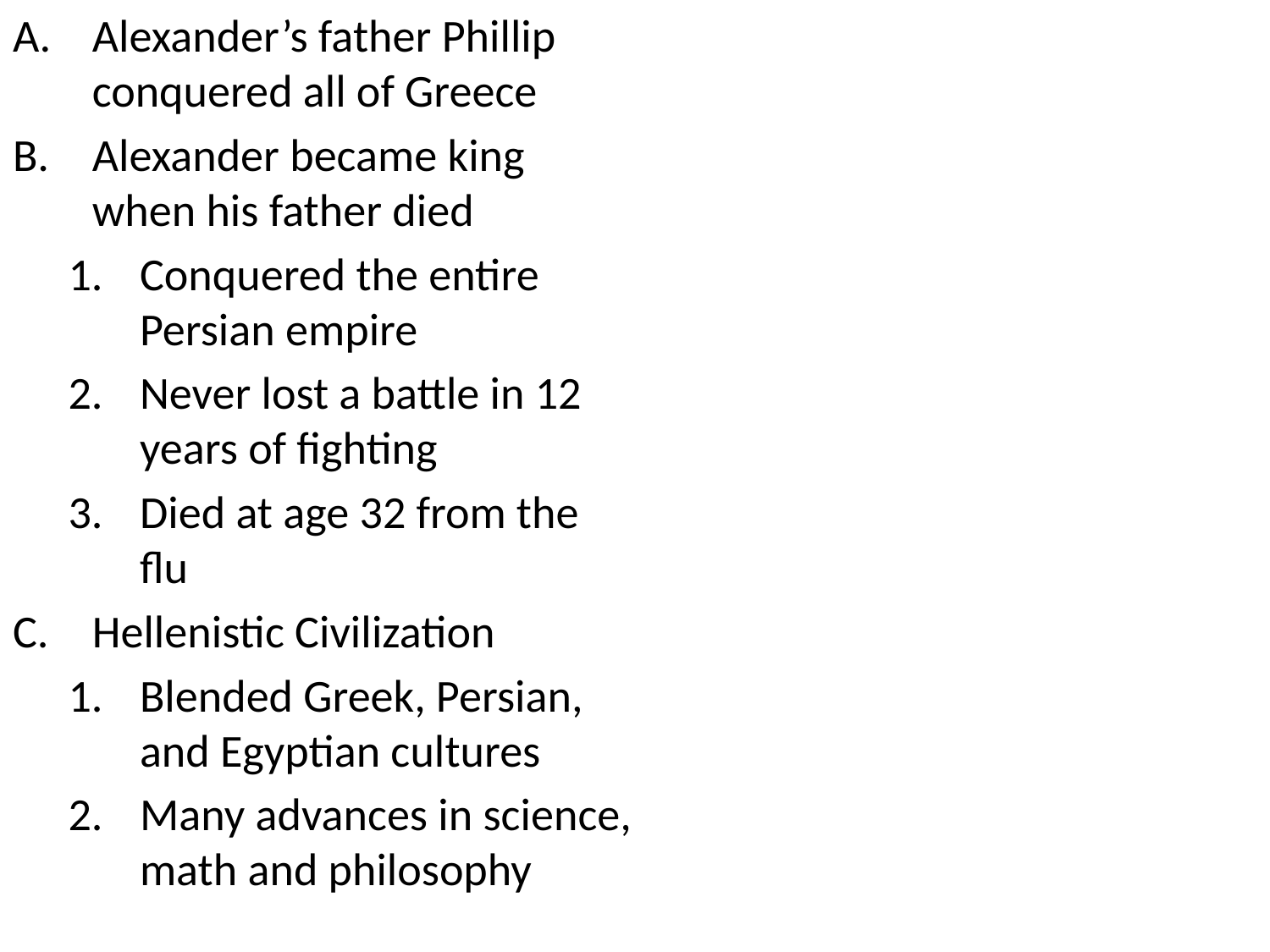

# Alexander’s father Phillip conquered all of Greece
Alexander became king when his father died
Conquered the entire Persian empire
Never lost a battle in 12 years of fighting
Died at age 32 from the flu
Hellenistic Civilization
Blended Greek, Persian, and Egyptian cultures
Many advances in science, math and philosophy